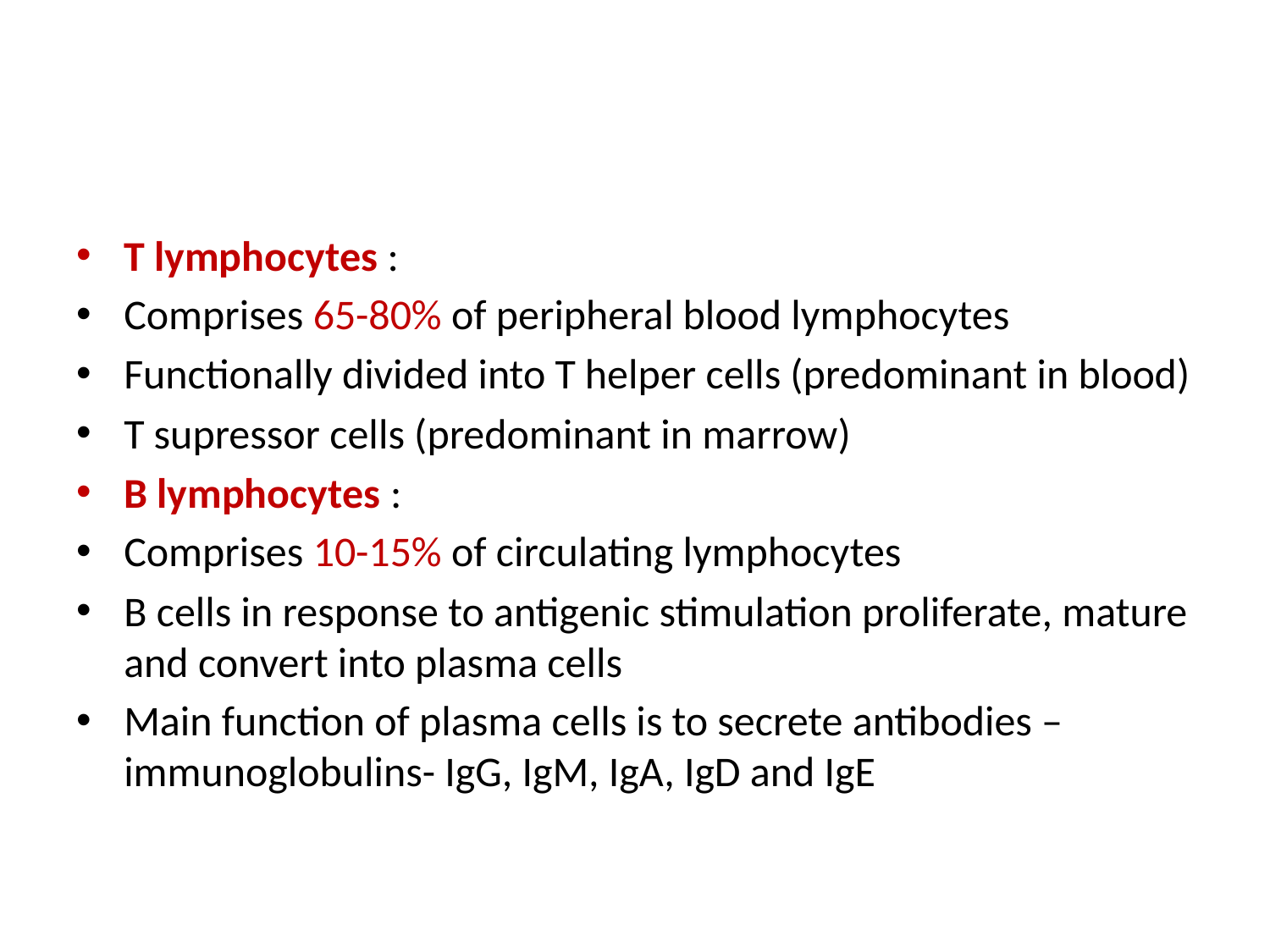

#
T lymphocytes :
Comprises 65-80% of peripheral blood lymphocytes
Functionally divided into T helper cells (predominant in blood)
T supressor cells (predominant in marrow)
B lymphocytes :
Comprises 10-15% of circulating lymphocytes
B cells in response to antigenic stimulation proliferate, mature and convert into plasma cells
Main function of plasma cells is to secrete antibodies – immunoglobulins- IgG, IgM, IgA, IgD and IgE